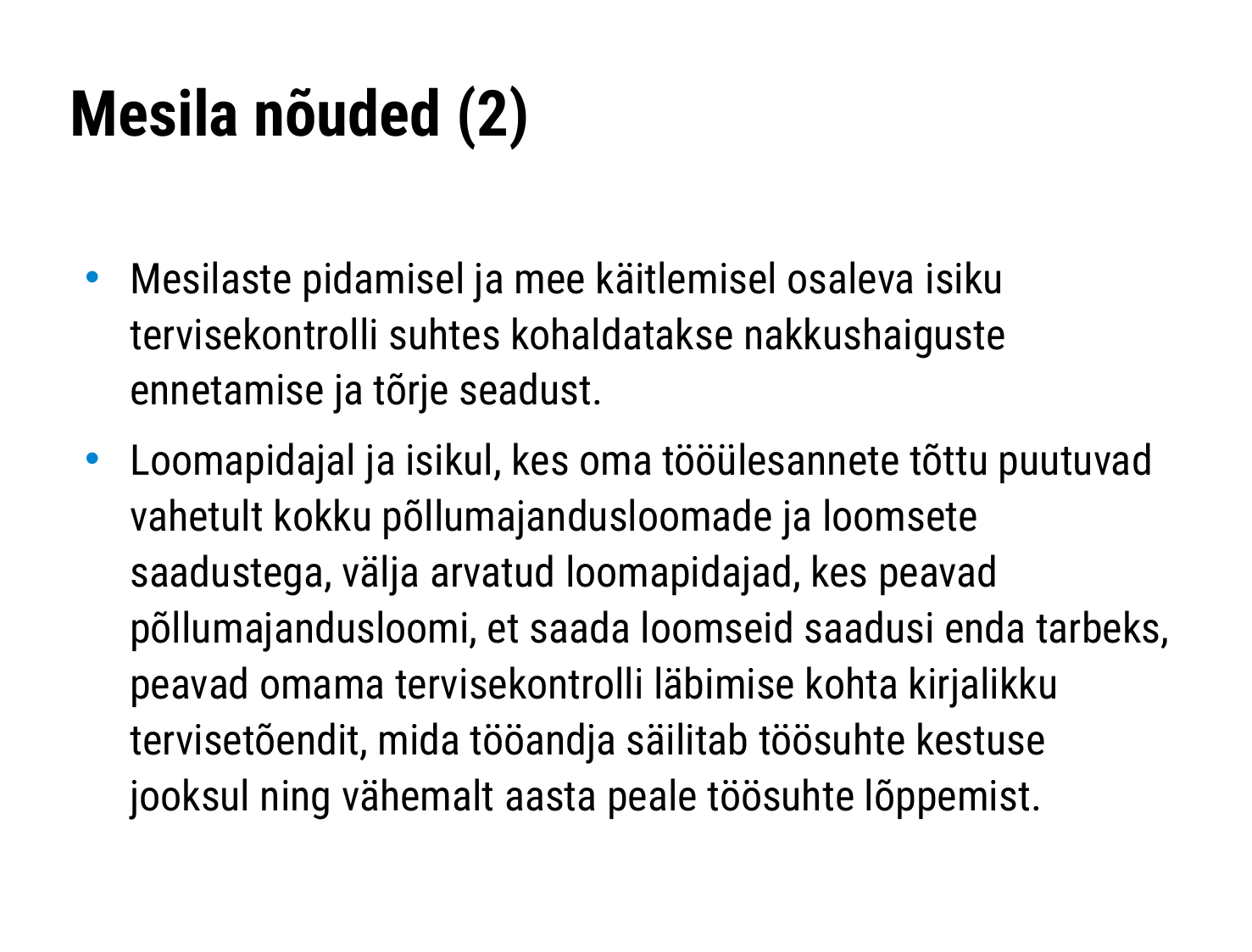

# Mesila nõuded (2)
Mesilaste pidamisel ja mee käitlemisel osaleva isiku tervisekontrolli suhtes kohaldatakse nakkushaiguste ennetamise ja tõrje seadust.
Loomapidajal ja isikul, kes oma tööülesannete tõttu puutuvad vahetult kokku põllumajandusloomade ja loomsete saadustega, välja arvatud loomapidajad, kes peavad põllumajandusloomi, et saada loomseid saadusi enda tarbeks, peavad omama tervisekontrolli läbimise kohta kirjalikku tervisetõendit, mida tööandja säilitab töösuhte kestuse jooksul ning vähemalt aasta peale töösuhte lõppemist.